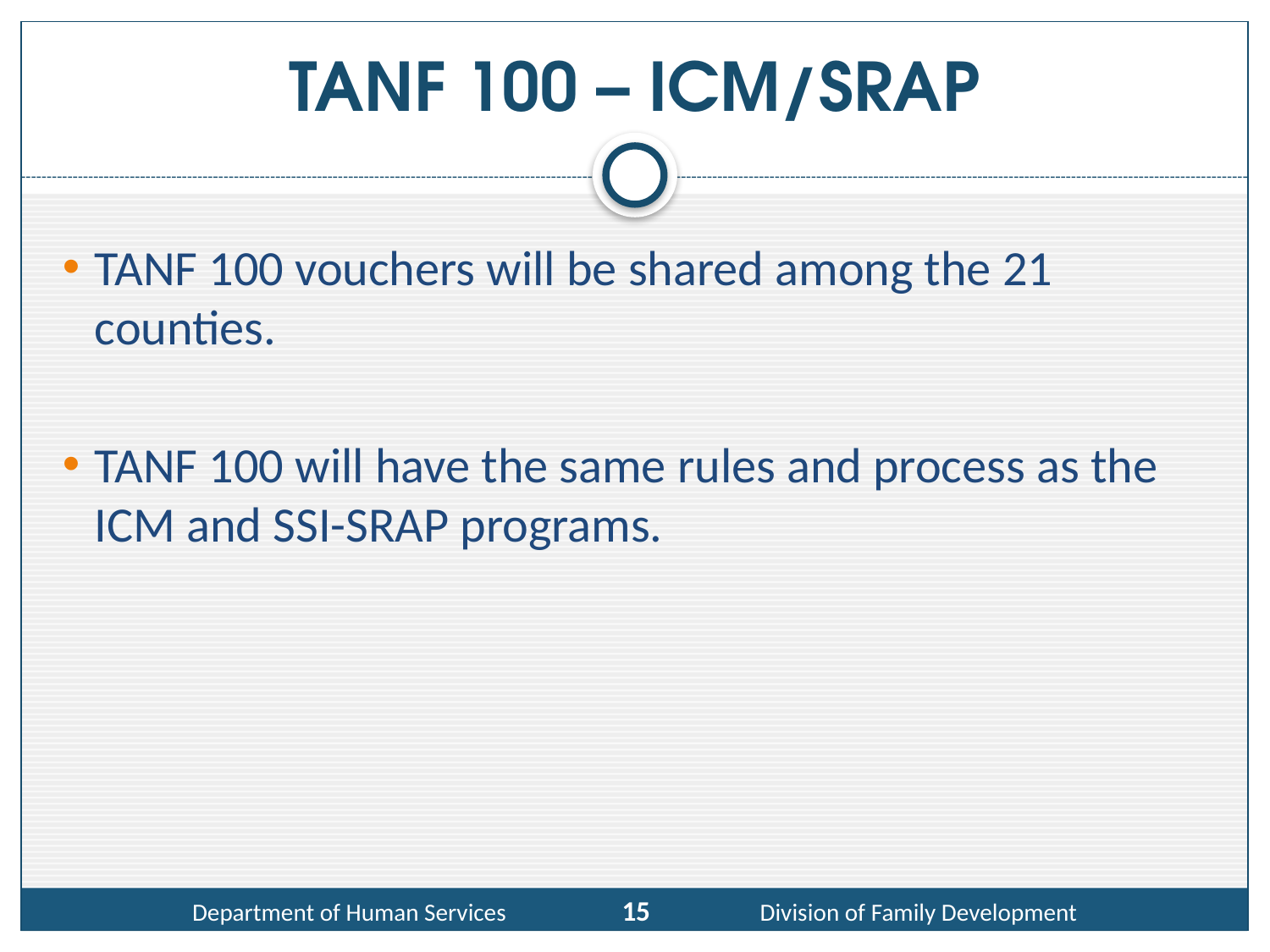

# TANF 100 – ICM/SRAP
TANF 100 vouchers will be shared among the 21 counties.

TANF 100 will have the same rules and process as the ICM and SSI-SRAP programs.